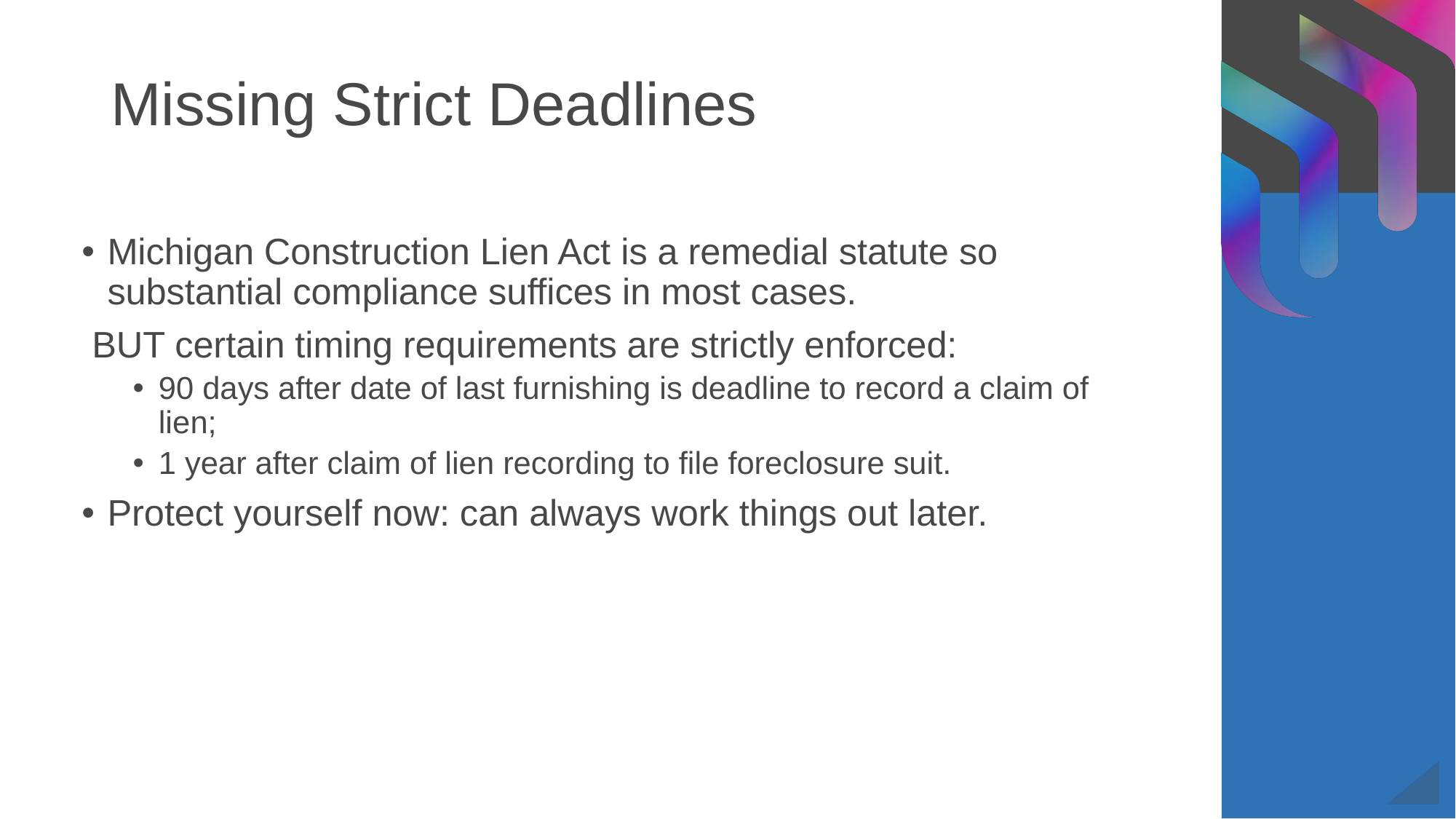

# Missing Strict Deadlines
Michigan Construction Lien Act is a remedial statute so substantial compliance suffices in most cases.
 BUT certain timing requirements are strictly enforced:
90 days after date of last furnishing is deadline to record a claim of lien;
1 year after claim of lien recording to file foreclosure suit.
Protect yourself now: can always work things out later.